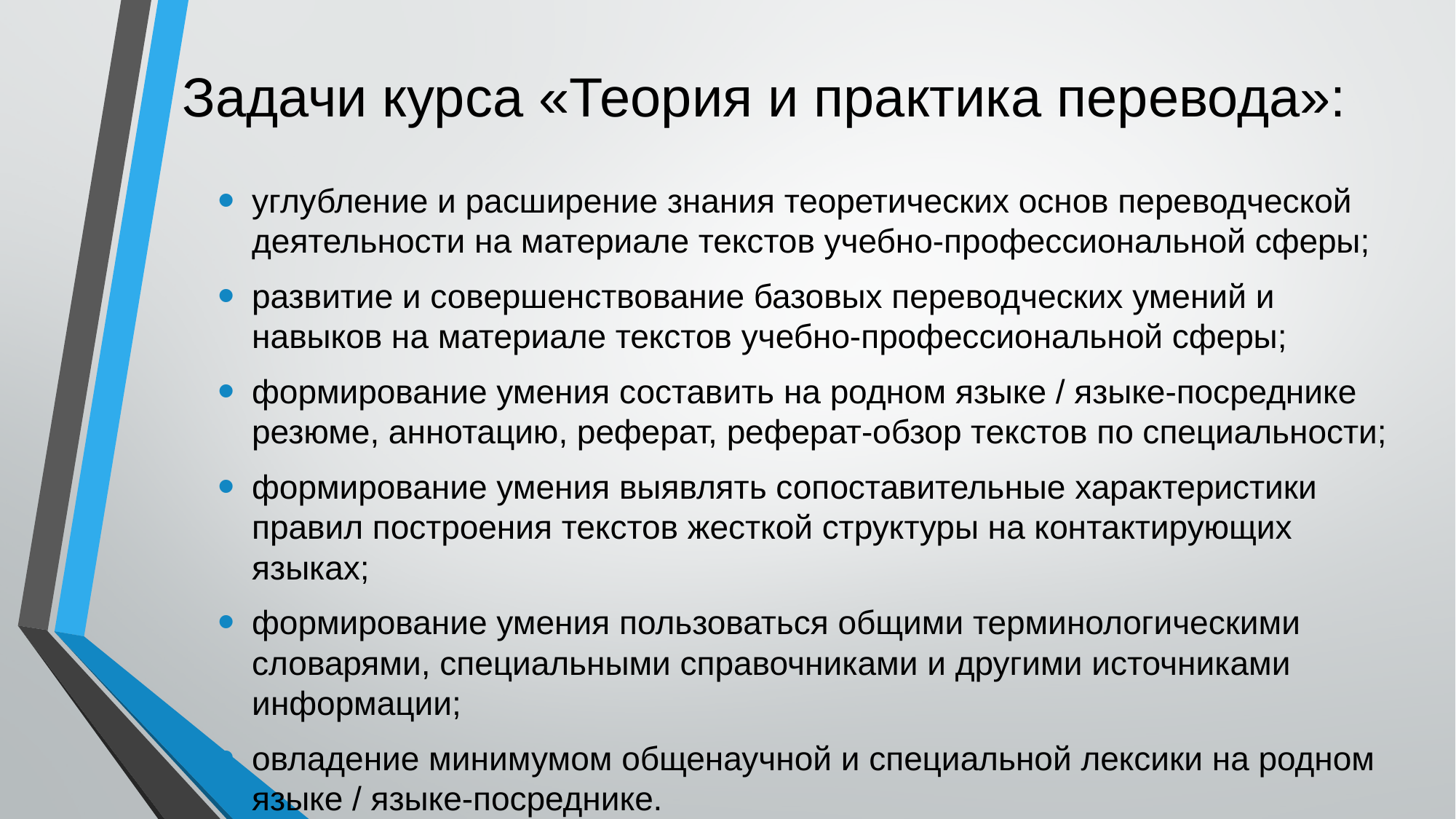

# Задачи курса «Теория и практика перевода»:
углубление и расширение знания теоретических основ переводческой деятельности на материале текстов учебно-профессиональной сферы;
развитие и совершенствование базовых переводческих умений и навыков на материале текстов учебно-профессиональной сферы;
формирование умения составить на родном языке / языке-посреднике резюме, аннотацию, реферат, реферат-обзор текстов по специальности;
формирование умения выявлять сопоставительные характеристики правил построения текстов жесткой структуры на контактирующих языках;
формирование умения пользоваться общими терминологическими словарями, специальными справочниками и другими источниками информации;
овладение минимумом общенаучной и специальной лексики на родном языке / языке-посреднике.